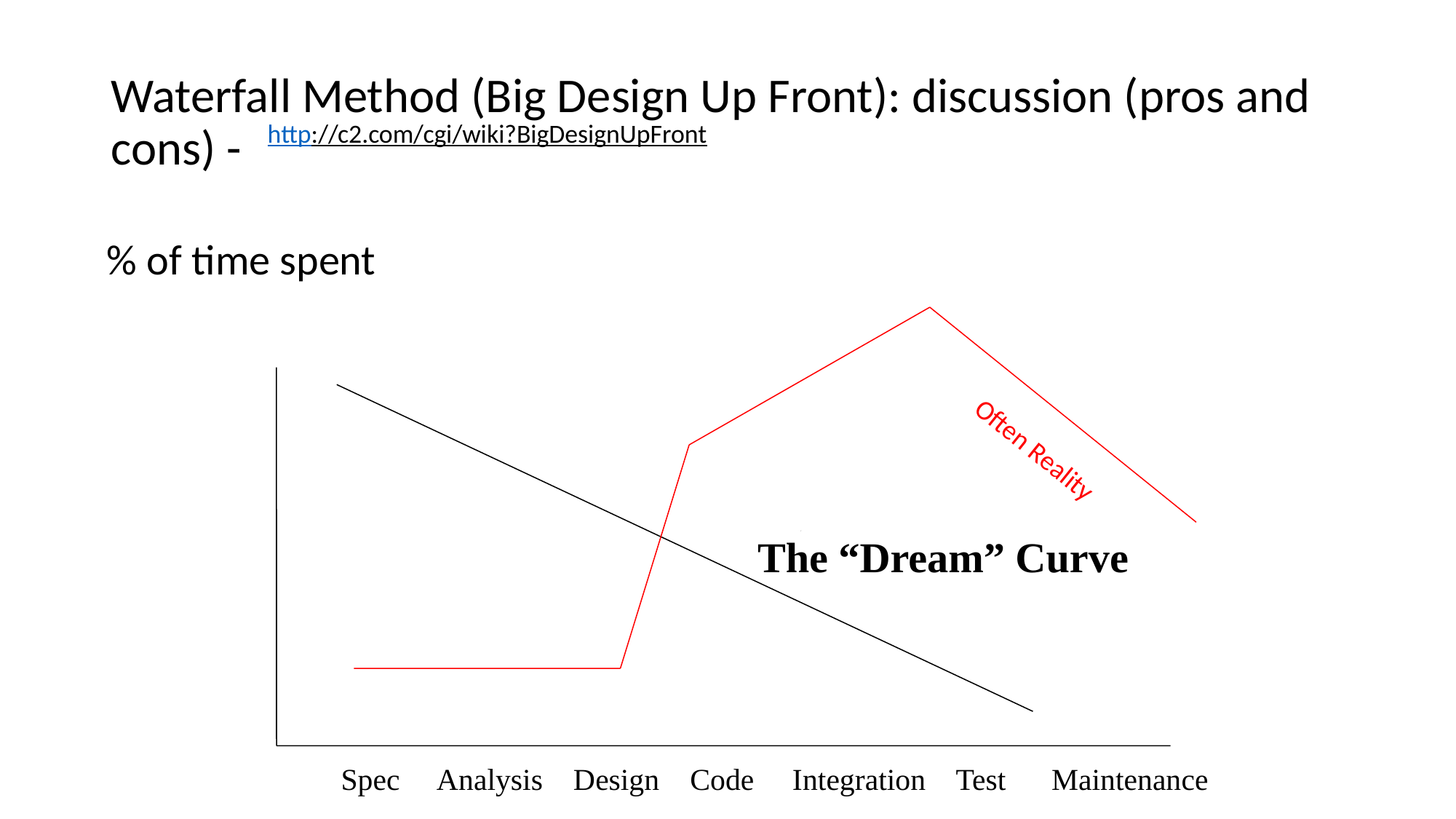

Waterfall Method (Big Design Up Front): discussion (pros and cons) -
# http://c2.com/cgi/wiki?BigDesignUpFront
% of time spent

Often Reality

The “Dream” Curve

Spec     Analysis    Design    Code     Integration    Test      Maintenance